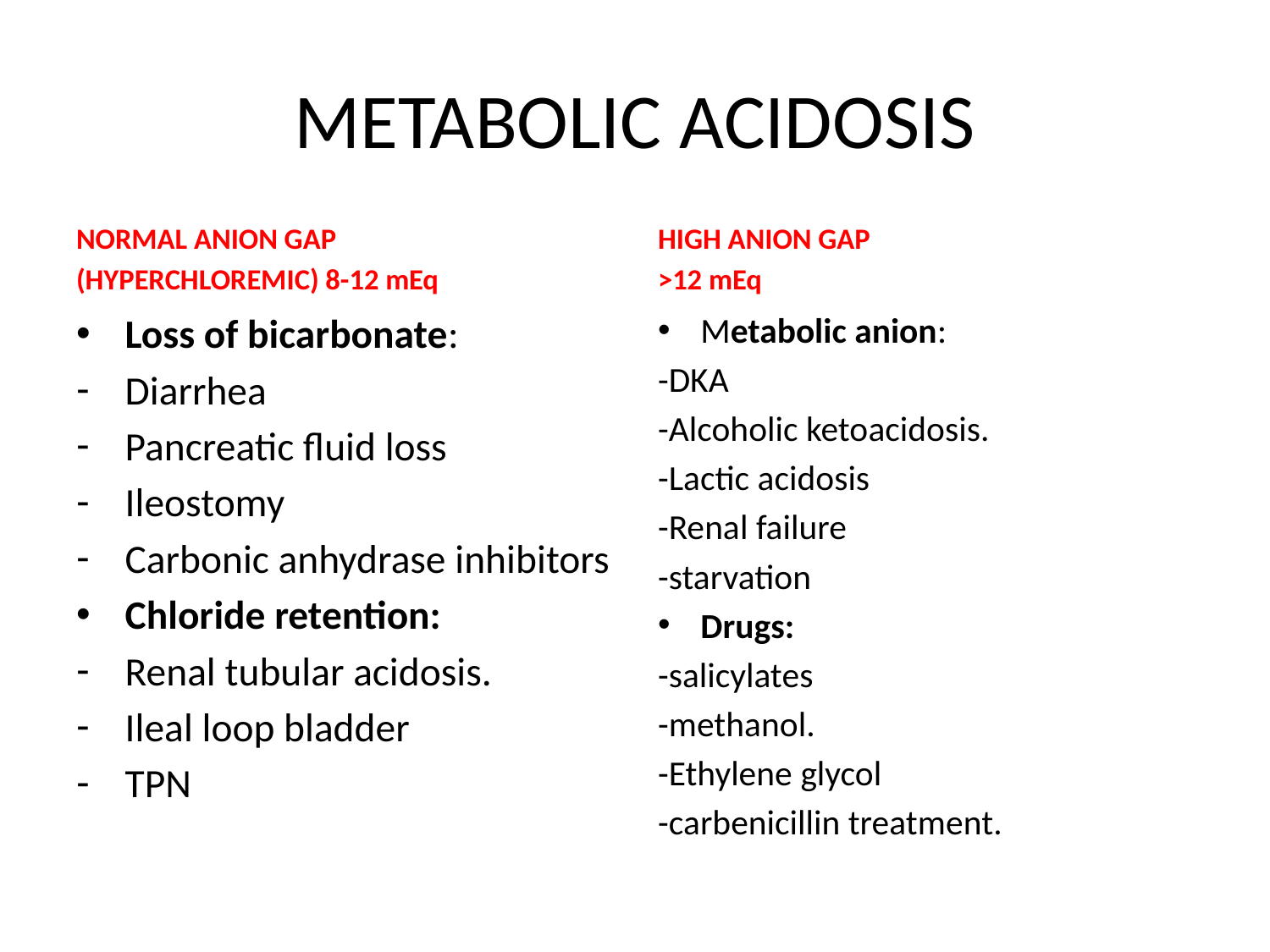

# METABOLIC ACIDOSIS
NORMAL ANION GAP
(HYPERCHLOREMIC) 8-12 mEq
HIGH ANION GAP
>12 mEq
Loss of bicarbonate:
Diarrhea
Pancreatic fluid loss
Ileostomy
Carbonic anhydrase inhibitors
Chloride retention:
Renal tubular acidosis.
Ileal loop bladder
TPN

Metabolic anion:
-DKA
-Alcoholic ketoacidosis.
-Lactic acidosis
-Renal failure
-starvation
Drugs:
-salicylates
-methanol.
-Ethylene glycol
-carbenicillin treatment.